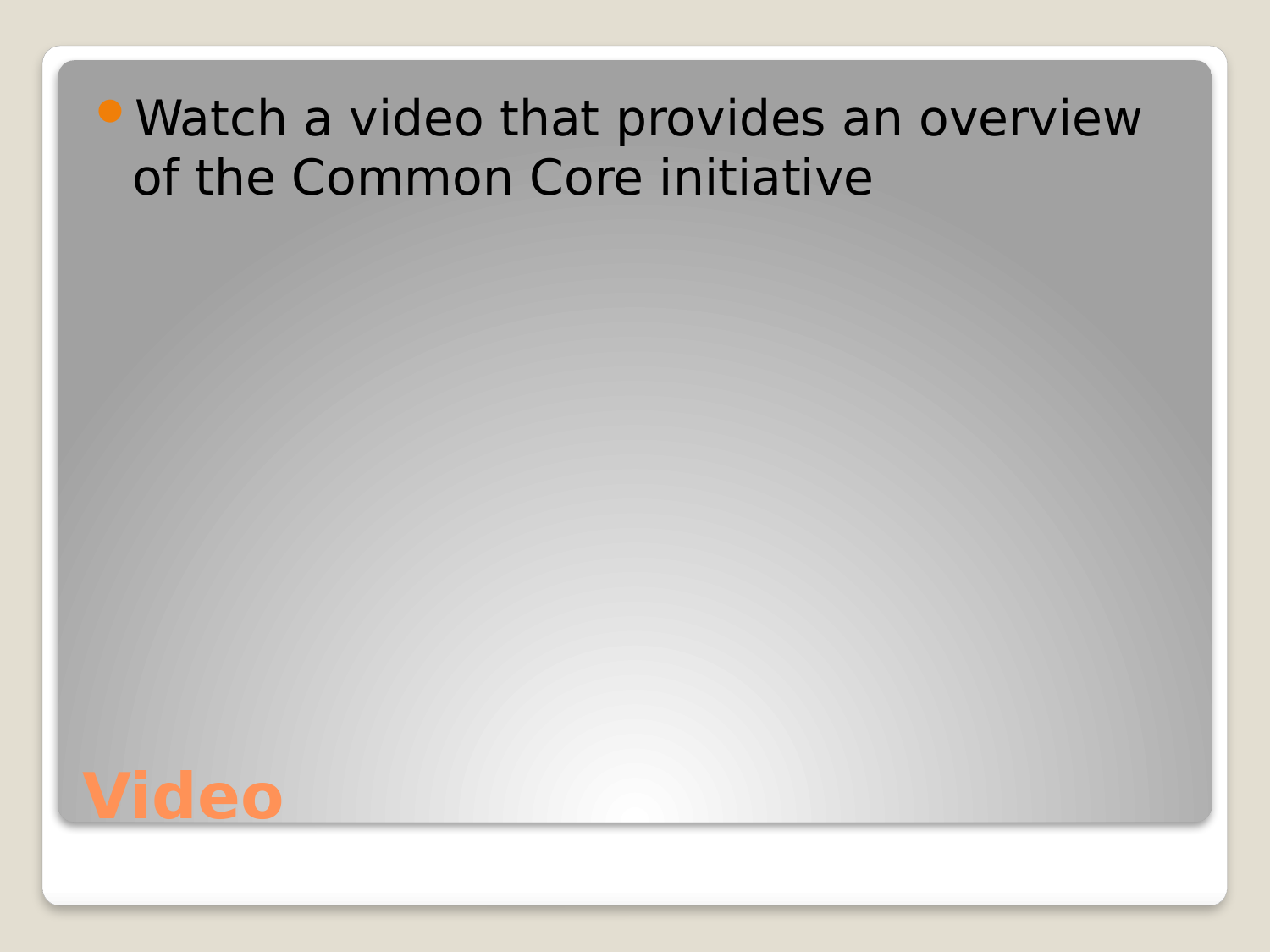

Watch a video that provides an overview of the Common Core initiative
# Video